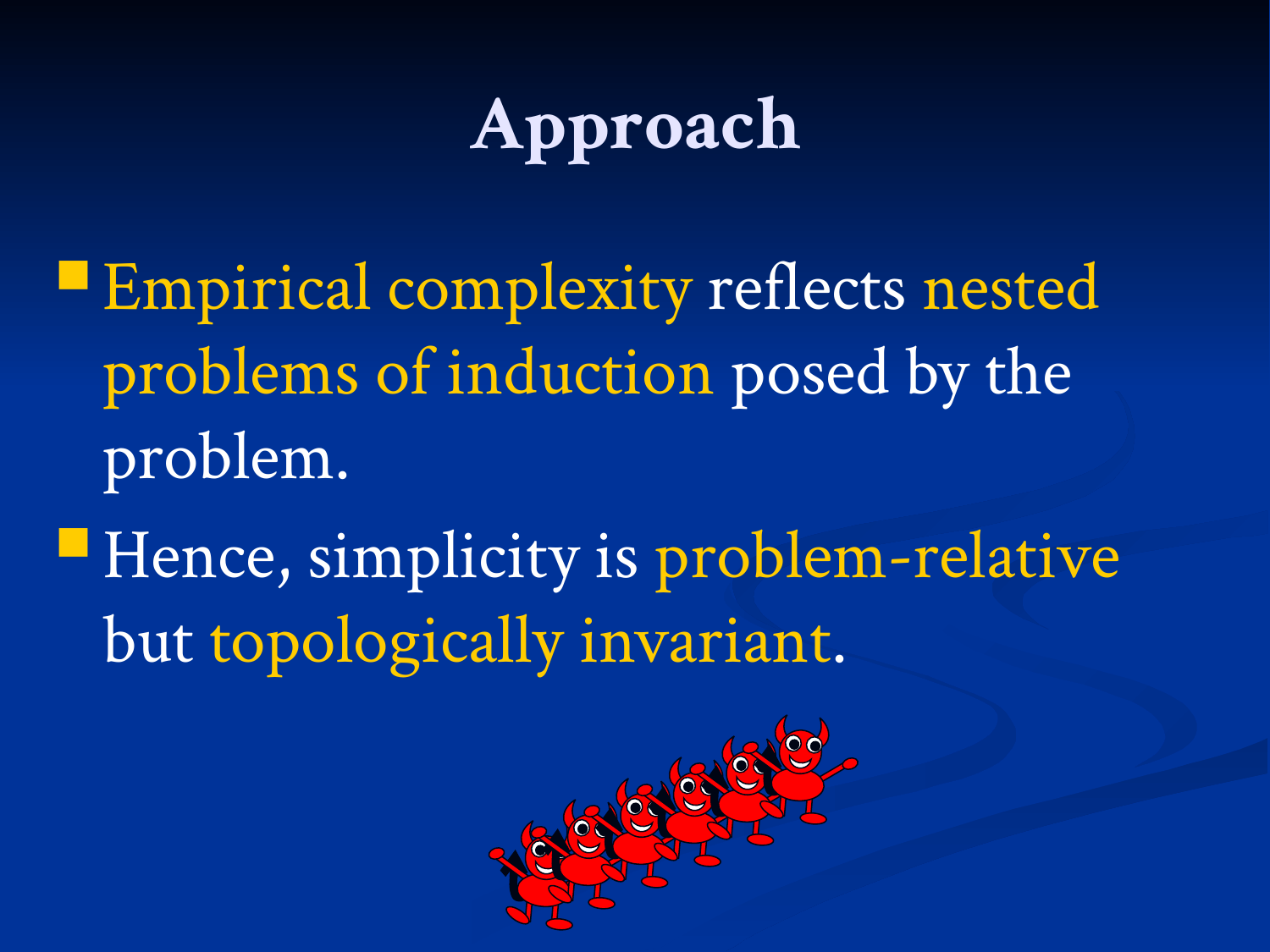

# Approach
Empirical complexity reflects nested problems of induction posed by the problem.
Hence, simplicity is problem-relative but topologically invariant.